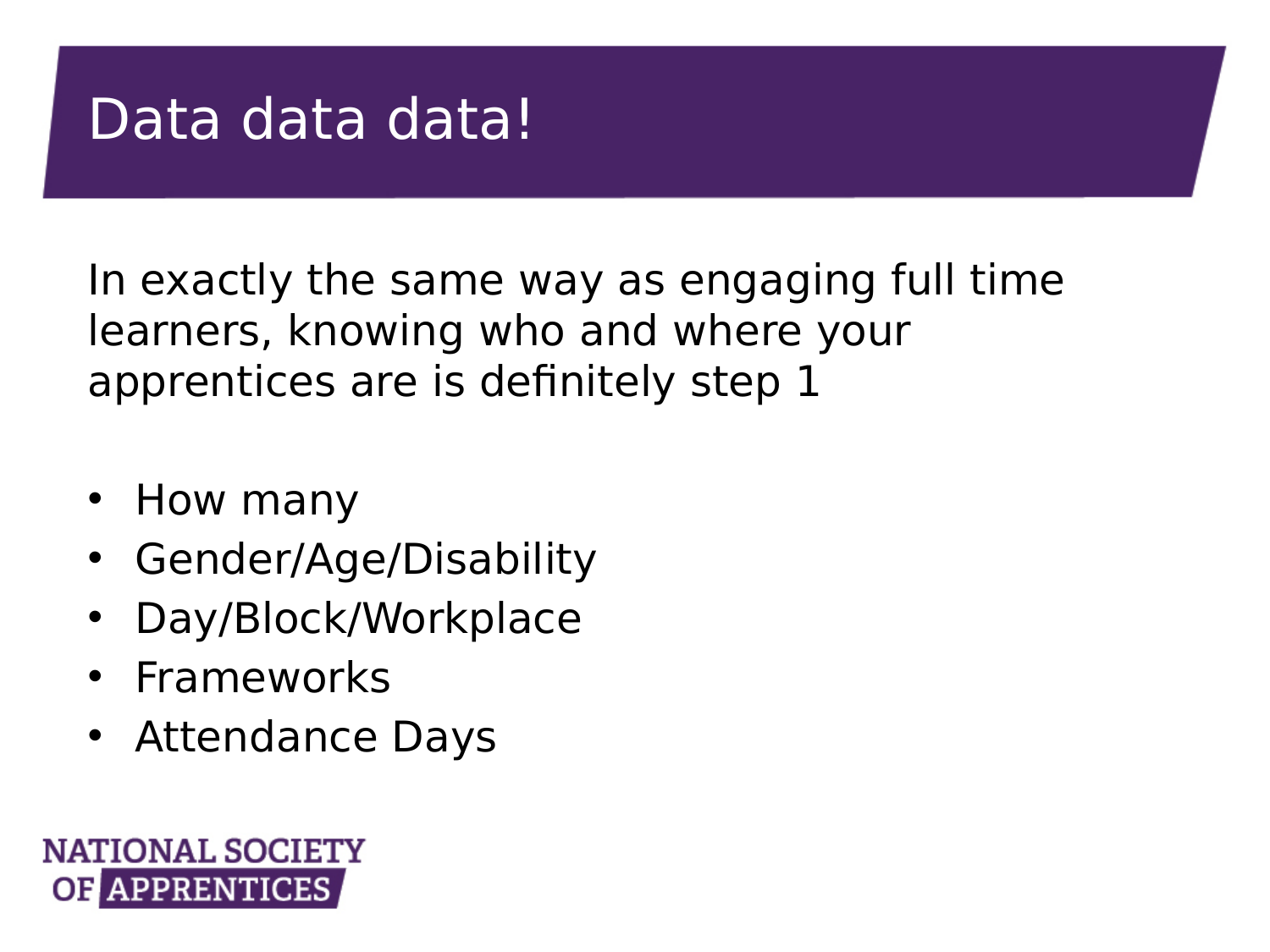

# Data data data!
In exactly the same way as engaging full time learners, knowing who and where your apprentices are is definitely step 1

How many
Gender/Age/Disability
Day/Block/Workplace
Frameworks
Attendance Days